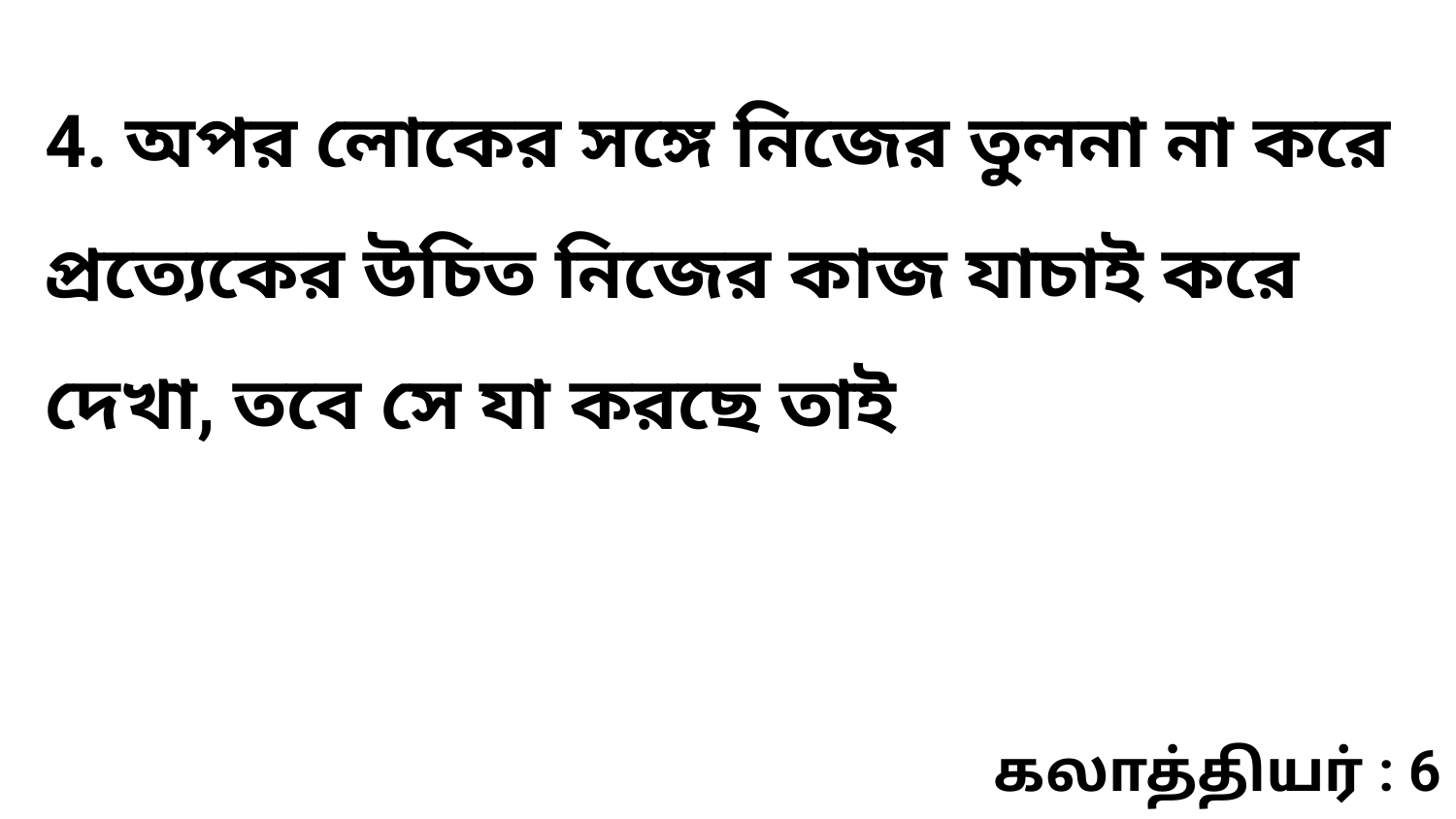

4. অপর লোকের সঙ্গে নিজের তুলনা না করে প্রত্যেকের উচিত নিজের কাজ যাচাই করে দেখা, তবে সে যা করছে তাই
கலாத்தியர் : 6